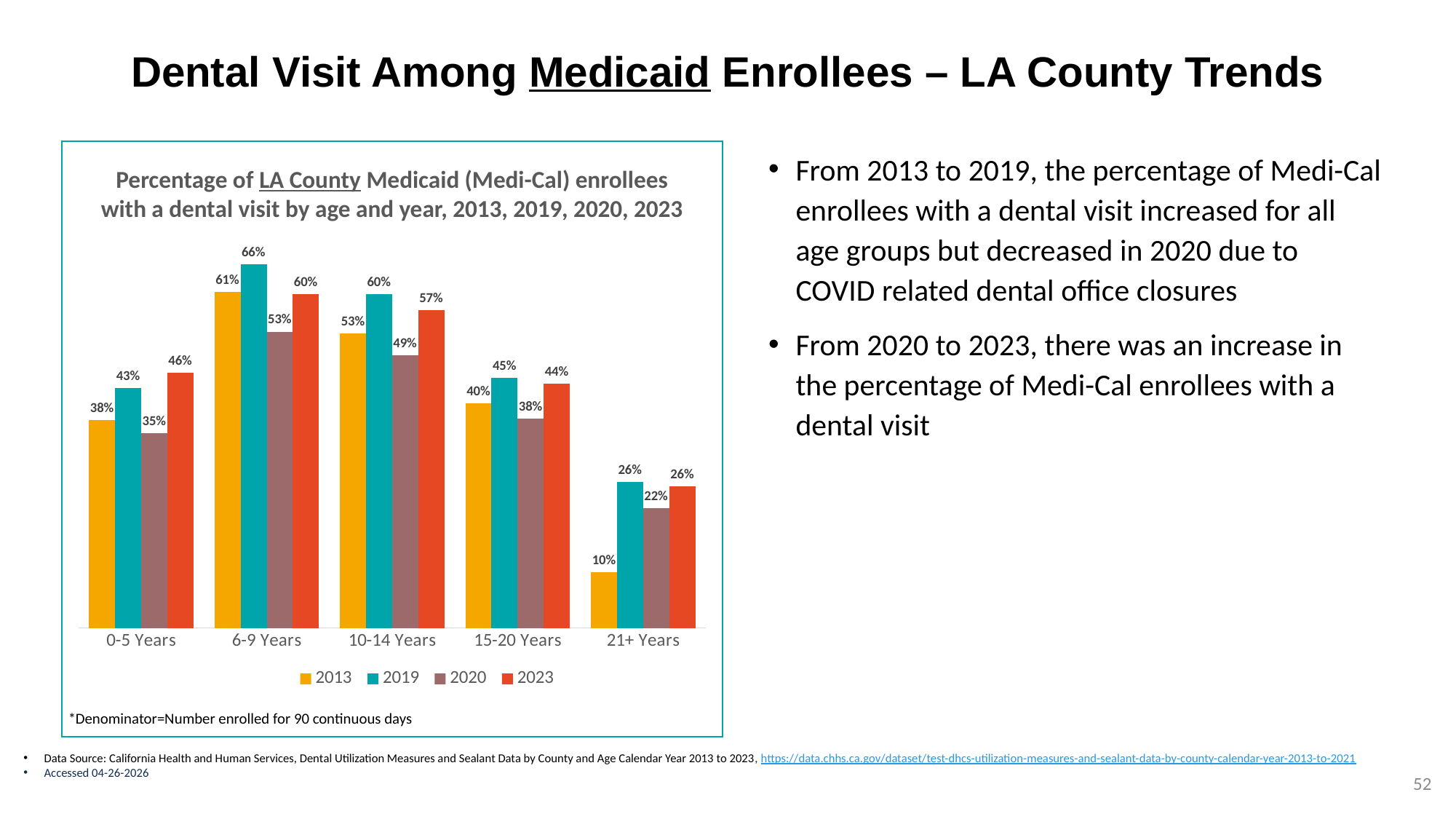

# Dental Visit Among Medicaid Enrollees – LA County Trends

### Chart

| Category | 2013 | 2019 | 2020 | 2023 |
|---|---|---|---|---|
| 0-5 Years | 0.37510310180209455 | 0.4328468578401464 | 0.3514127635070463 | 0.4601883622089493 |
| 6-9 Years | 0.606021644650584 | 0.6557312266429561 | 0.5344390717709411 | 0.6018 |
| 10-14 Years | 0.5315525837835336 | 0.6018216885910482 | 0.49251054096581515 | 0.5729 |
| 15-20 Years | 0.4046669632607776 | 0.45068541250492294 | 0.37776368120197856 | 0.4405346256706699 |
| 21+ Years | 0.09994720644853916 | 0.26315201043014214 | 0.21617400170806395 | 0.2561208342815409 |
From 2013 to 2019, the percentage of Medi-Cal enrollees with a dental visit increased for all age groups but decreased in 2020 due to COVID related dental office closures
From 2020 to 2023, there was an increase in the percentage of Medi-Cal enrollees with a dental visit
Percentage of LA County Medicaid (Medi-Cal) enrollees
with a dental visit by age and year, 2013, 2019, 2020, 2023
*Denominator=Number enrolled for 90 continuous days
Data Source: California Health and Human Services, Dental Utilization Measures and Sealant Data by County and Age Calendar Year 2013 to 2023, https://data.chhs.ca.gov/dataset/test-dhcs-utilization-measures-and-sealant-data-by-county-calendar-year-2013-to-2021
Accessed 04-26-2026
52